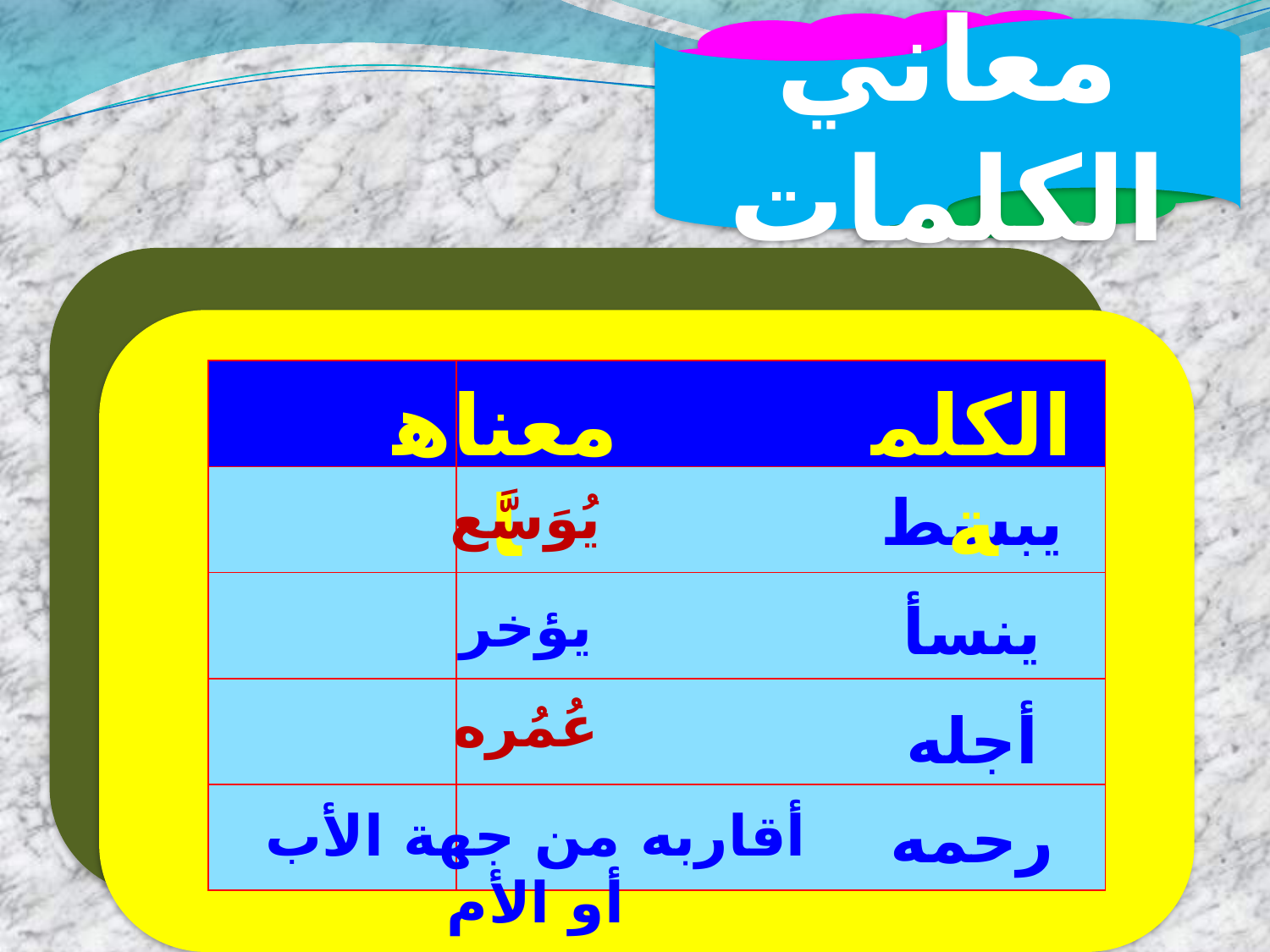

معاني الكلمات

|  |  |
| --- | --- |
|  |  |
|  |  |
|  |  |
|  |  |
معناها
الكلمة
يُوَسَّع
يبسط
يؤخر
ينسأ
عُمُره
أجله
أقاربه من جهة الأب أو الأم
رحمه